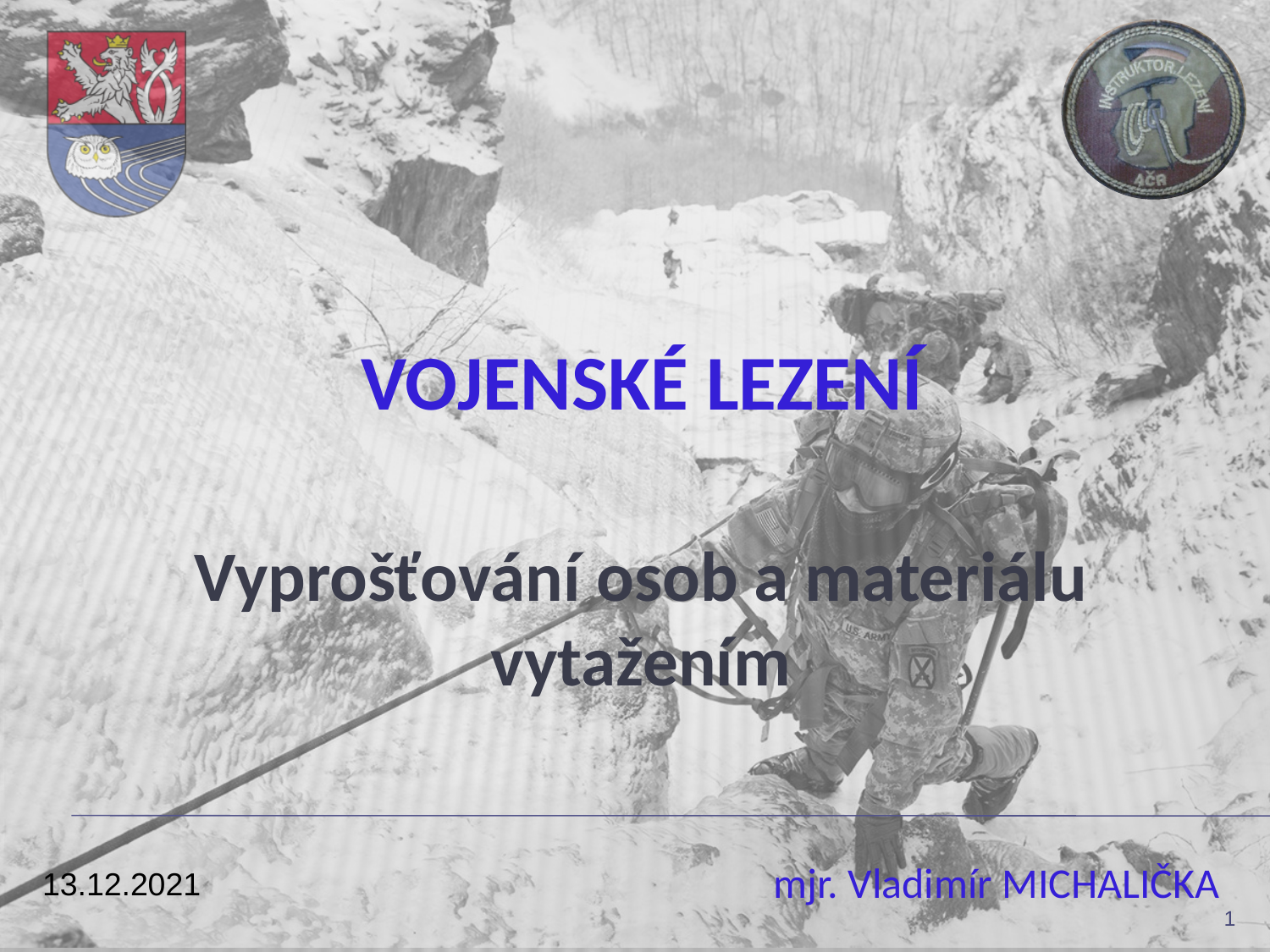

# Vojenské lezení
Vyprošťování osob a materiálu vytažením
13.12.2021
1